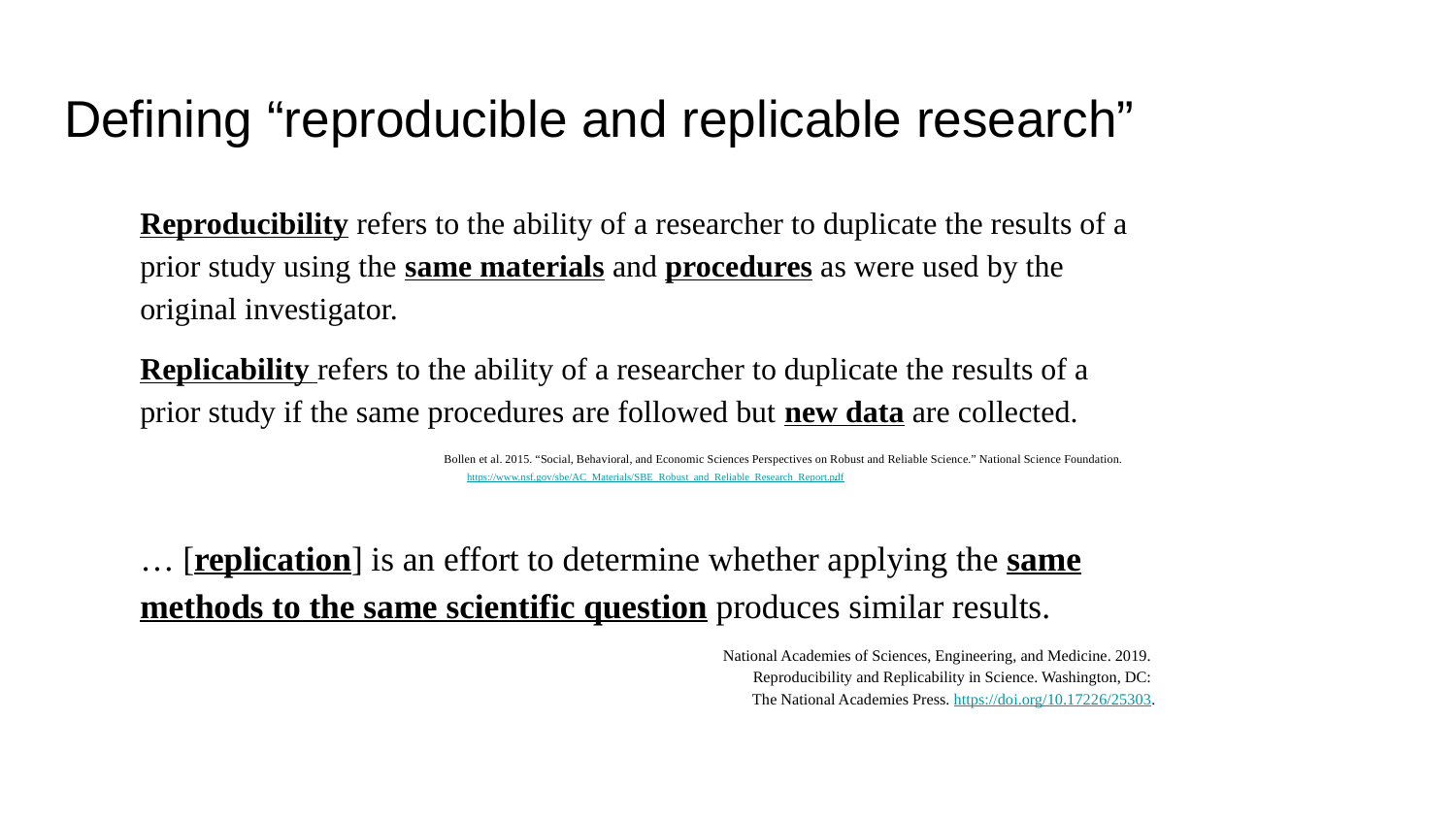

# Defining “reproducible and replicable research”
Reproducibility refers to the ability of a researcher to duplicate the results of a prior study using the same materials and procedures as were used by the original investigator.
Replicability refers to the ability of a researcher to duplicate the results of a prior study if the same procedures are followed but new data are collected.
Bollen et al. 2015. “Social, Behavioral, and Economic Sciences Perspectives on Robust and Reliable Science.” National Science Foundation.https://www.nsf.gov/sbe/AC_Materials/SBE_Robust_and_Reliable_Research_Report.pdf.

… [replication] is an effort to determine whether applying the same methods to the same scientific question produces similar results.
National Academies of Sciences, Engineering, and Medicine. 2019.
Reproducibility and Replicability in Science. Washington, DC:
The National Academies Press. https://doi.org/10.17226/25303.